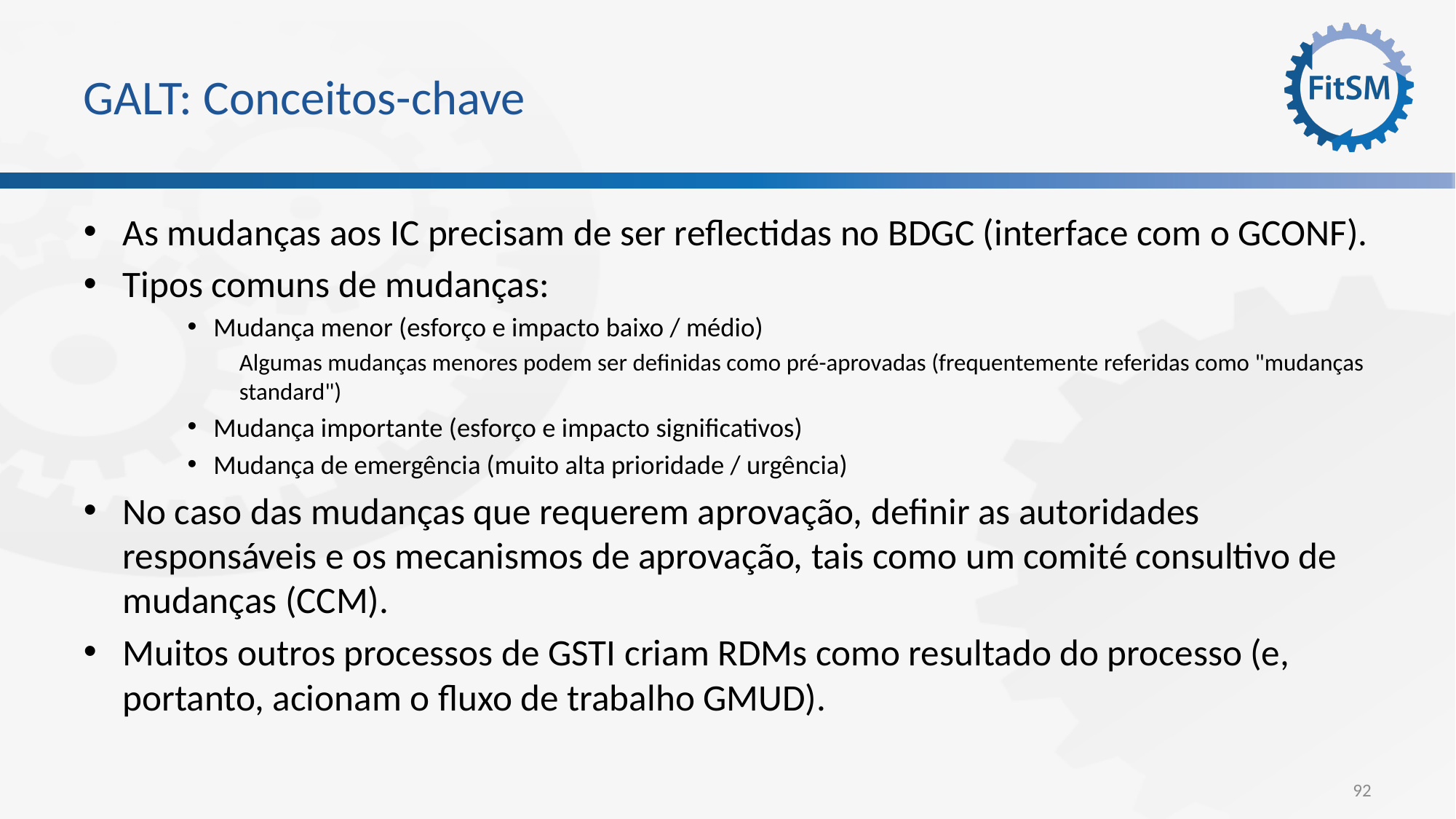

# GALT: Conceitos-chave
As mudanças aos IC precisam de ser reflectidas no BDGC (interface com o GCONF).
Tipos comuns de mudanças:
Mudança menor (esforço e impacto baixo / médio)
Algumas mudanças menores podem ser definidas como pré-aprovadas (frequentemente referidas como "mudanças standard")
Mudança importante (esforço e impacto significativos)
Mudança de emergência (muito alta prioridade / urgência)
No caso das mudanças que requerem aprovação, definir as autoridades responsáveis e os mecanismos de aprovação, tais como um comité consultivo de mudanças (CCM).
Muitos outros processos de GSTI criam RDMs como resultado do processo (e, portanto, acionam o fluxo de trabalho GMUD).

92